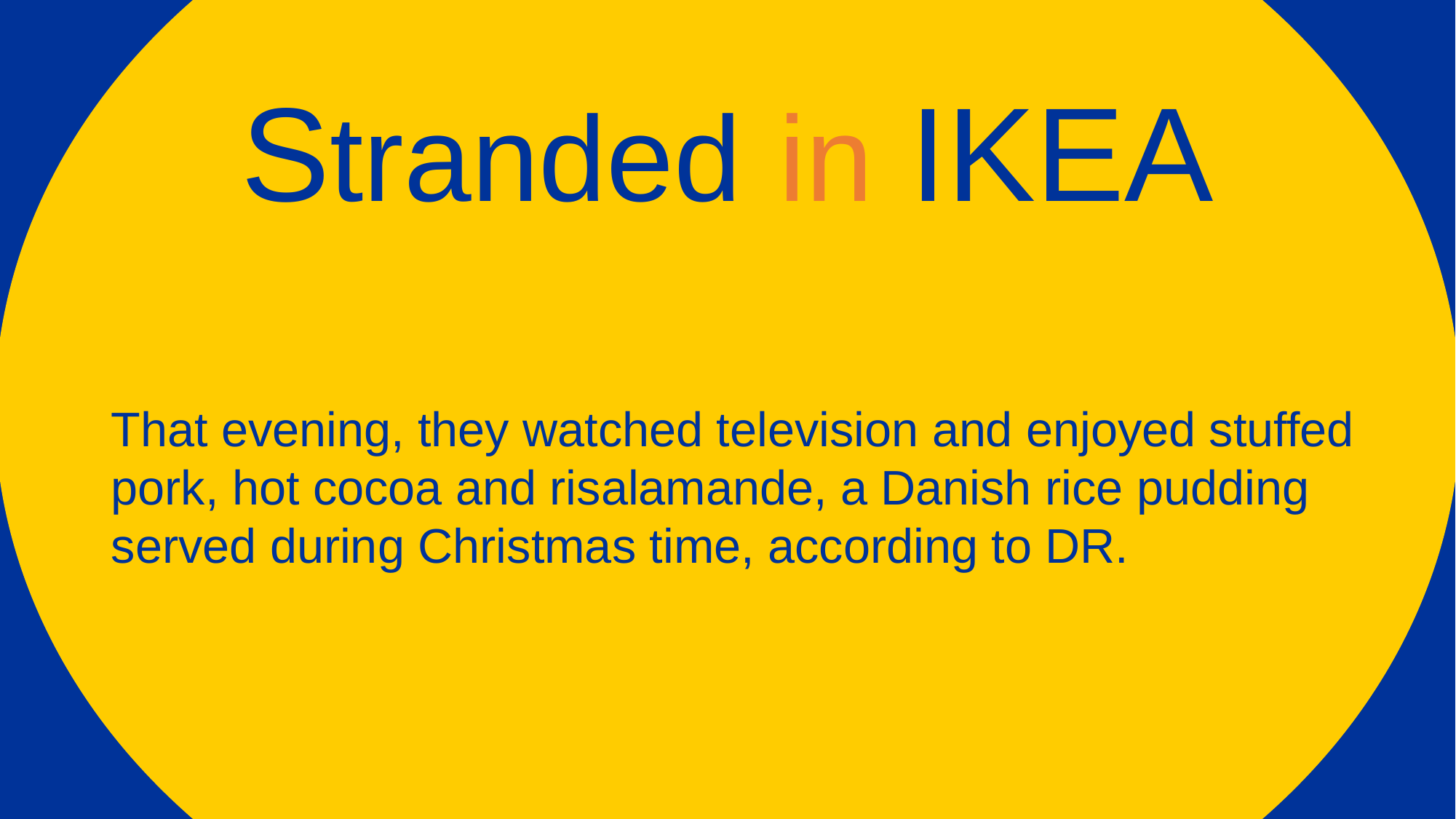

Stranded in IKEA
That evening, they watched television and enjoyed stuffed pork, hot cocoa and risalamande, a Danish rice pudding served during Christmas time, according to DR.